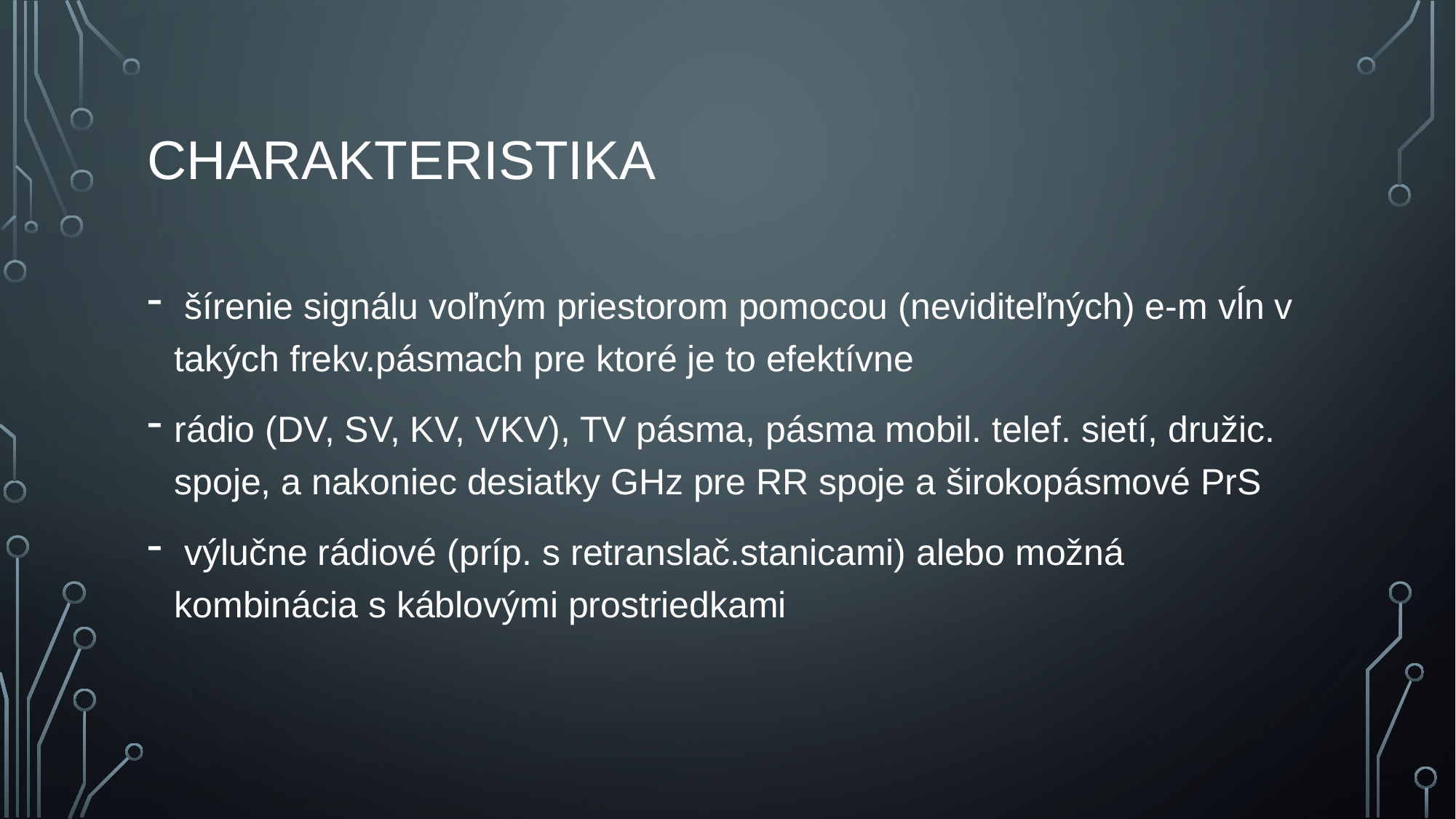

# charakteristika
 šírenie signálu voľným priestorom pomocou (neviditeľných) e-m vĺn v takých frekv.pásmach pre ktoré je to efektívne
rádio (DV, SV, KV, VKV), TV pásma, pásma mobil. telef. sietí, družic. spoje, a nakoniec desiatky GHz pre RR spoje a širokopásmové PrS
 výlučne rádiové (príp. s retranslač.stanicami) alebo možná kombinácia s káblovými prostriedkami